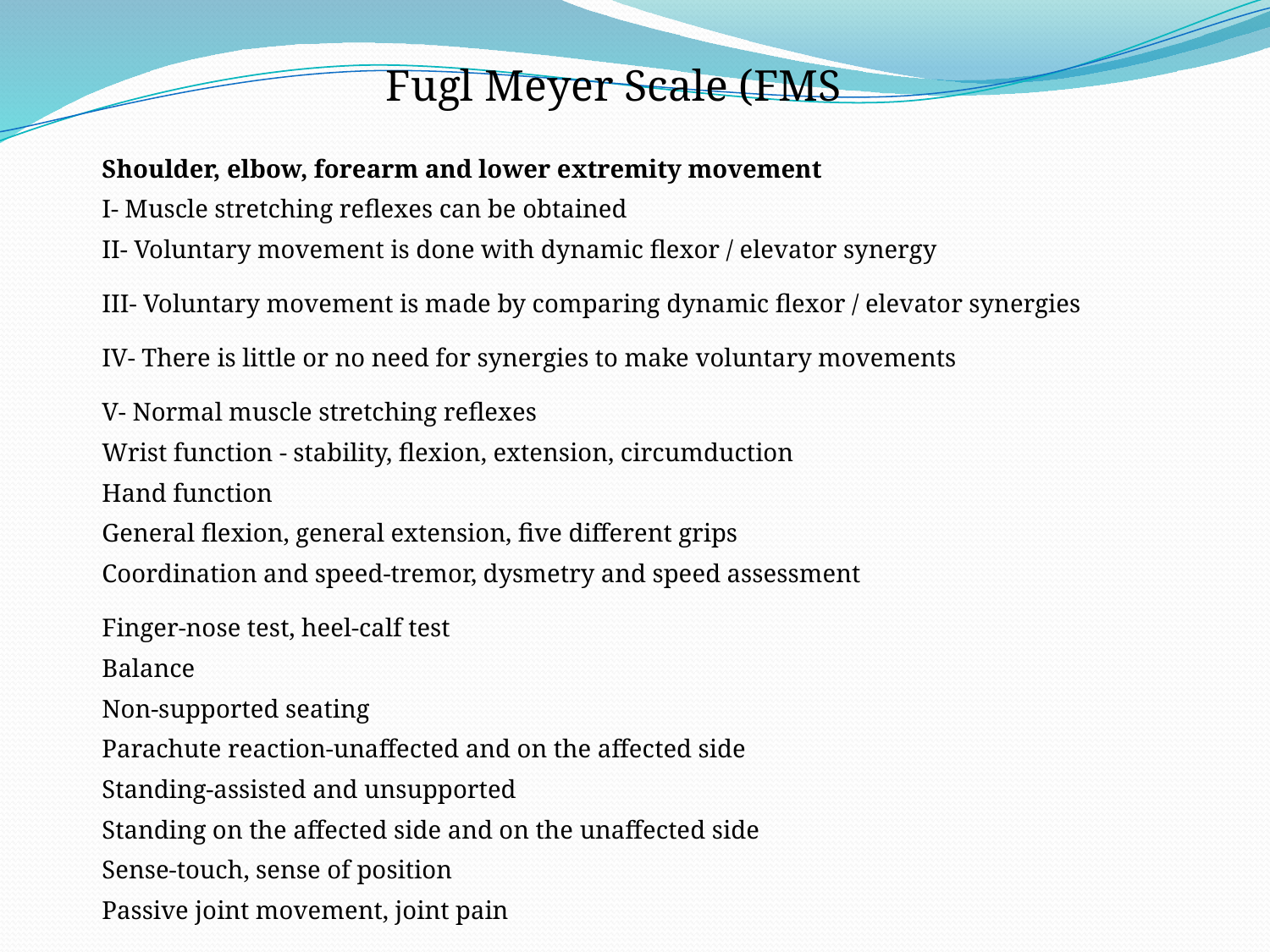

Fugl Meyer Scale (FMS
| Shoulder, elbow, forearm and lower extremity movement |
| --- |
| I- Muscle stretching reflexes can be obtained |
| II- Voluntary movement is done with dynamic flexor / elevator synergy |
| III- Voluntary movement is made by comparing dynamic flexor / elevator synergies |
| IV- There is little or no need for synergies to make voluntary movements |
| V- Normal muscle stretching reflexes |
| Wrist function - stability, flexion, extension, circumduction |
| Hand function |
| General flexion, general extension, five different grips |
| Coordination and speed-tremor, dysmetry and speed assessment |
| Finger-nose test, heel-calf test |
| Balance |
| Non-supported seating |
| Parachute reaction-unaffected and on the affected side |
| Standing-assisted and unsupported |
| Standing on the affected side and on the unaffected side |
| Sense-touch, sense of position |
| Passive joint movement, joint pain |